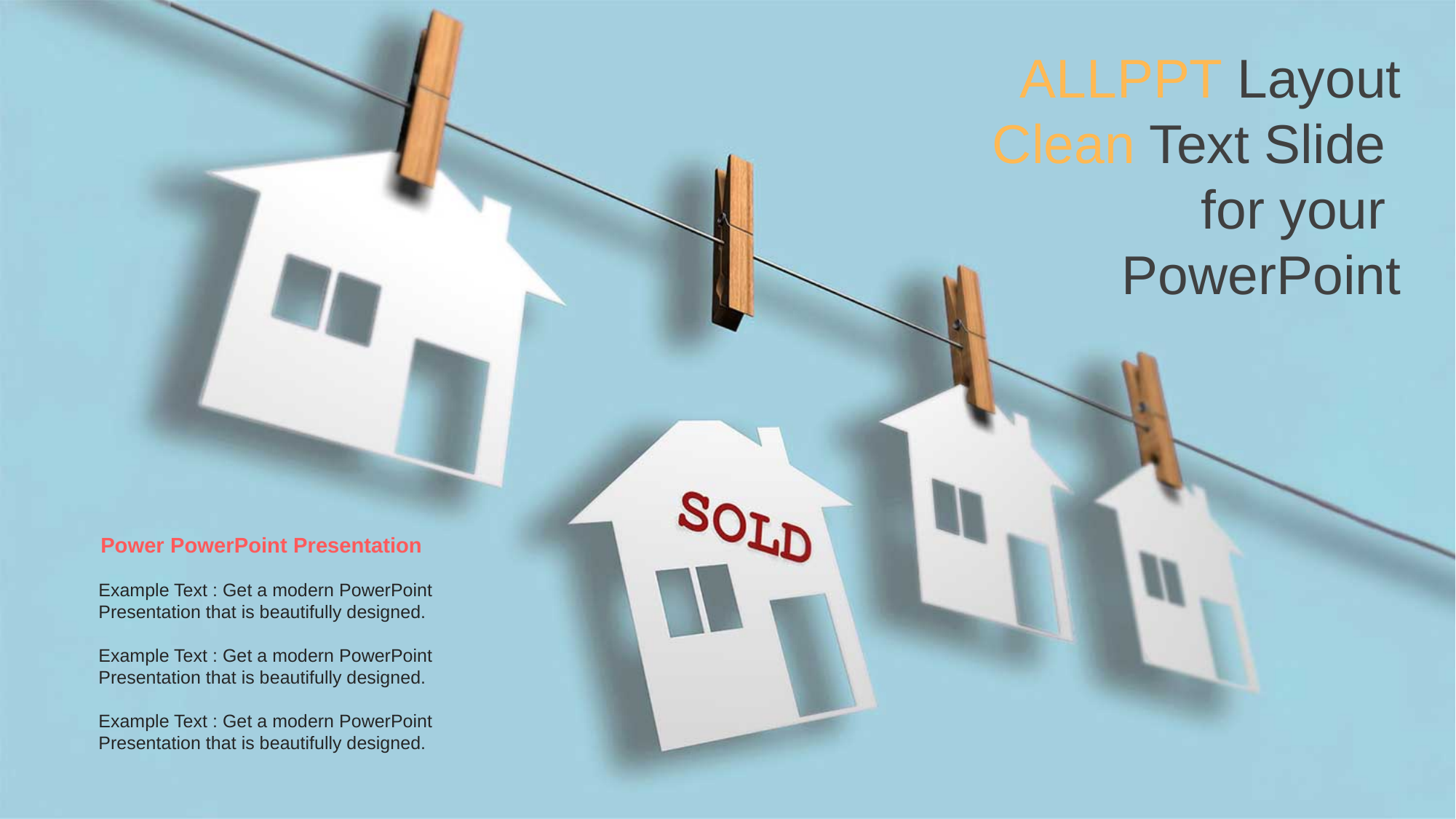

ALLPPT Layout
Clean Text Slide
for your
PowerPoint
Power PowerPoint Presentation
Example Text : Get a modern PowerPoint  Presentation that is beautifully designed.

Example Text : Get a modern PowerPoint  Presentation that is beautifully designed.

Example Text : Get a modern PowerPoint  Presentation that is beautifully designed.